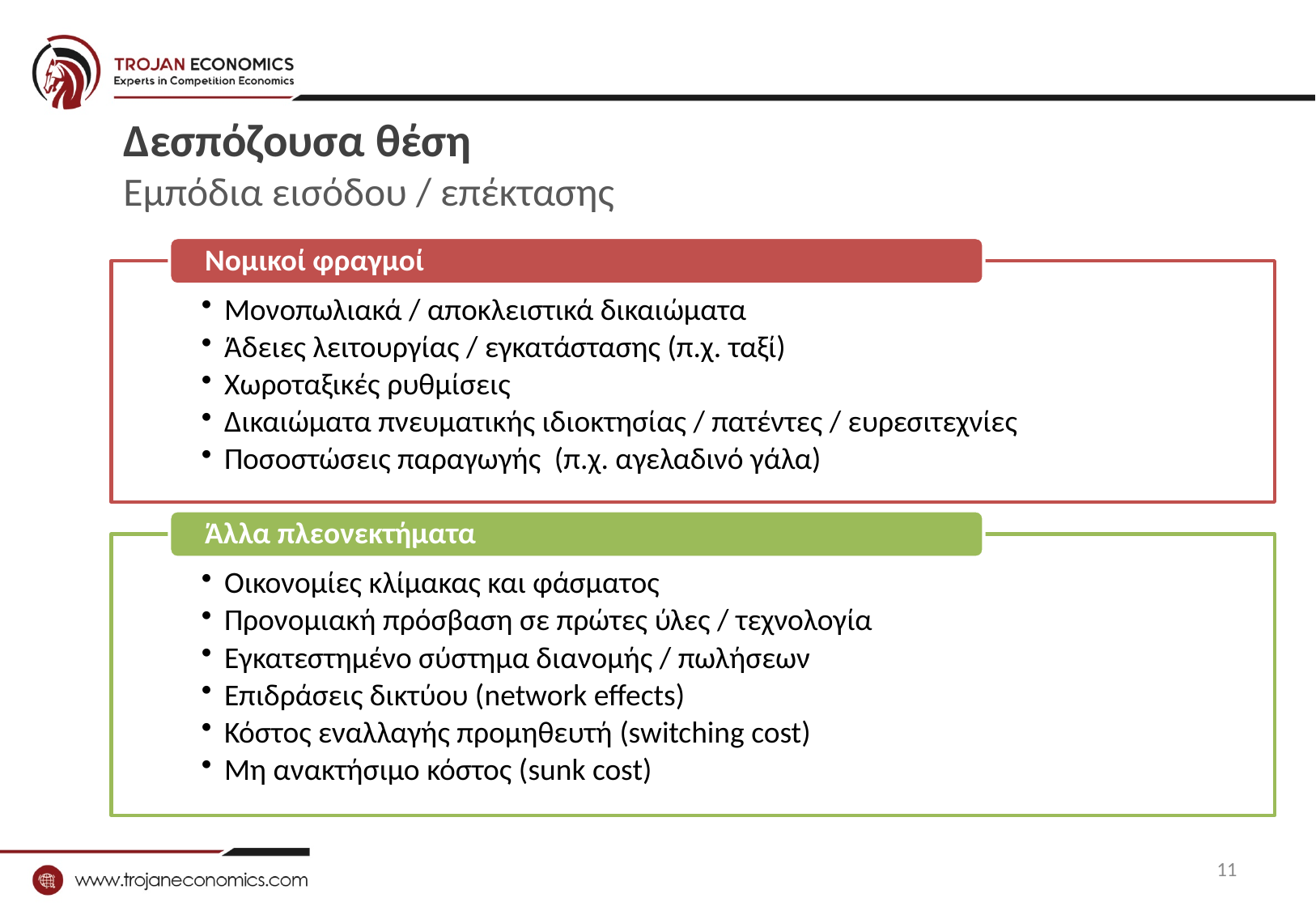

# Δεσπόζουσα θέση Εμπόδια εισόδου / επέκτασης
Μονοπωλιακά / αποκλειστικά δικαιώματα
Άδειες λειτουργίας / εγκατάστασης (π.χ. ταξί)
Χωροταξικές ρυθμίσεις
Δικαιώματα πνευματικής ιδιοκτησίας / πατέντες / ευρεσιτεχνίες
Ποσοστώσεις παραγωγής  (π.χ. αγελαδινό γάλα)
Νομικοί φραγμοί
Οικονομίες κλίμακας και φάσματος
Προνομιακή πρόσβαση σε πρώτες ύλες / τεχνολογία
Εγκατεστημένο σύστημα διανομής / πωλήσεων
Επιδράσεις δικτύου (network effects)
Κόστος εναλλαγής προμηθευτή (switching cost)
Μη ανακτήσιμο κόστος (sunk cost)
Άλλα πλεονεκτήματα
11